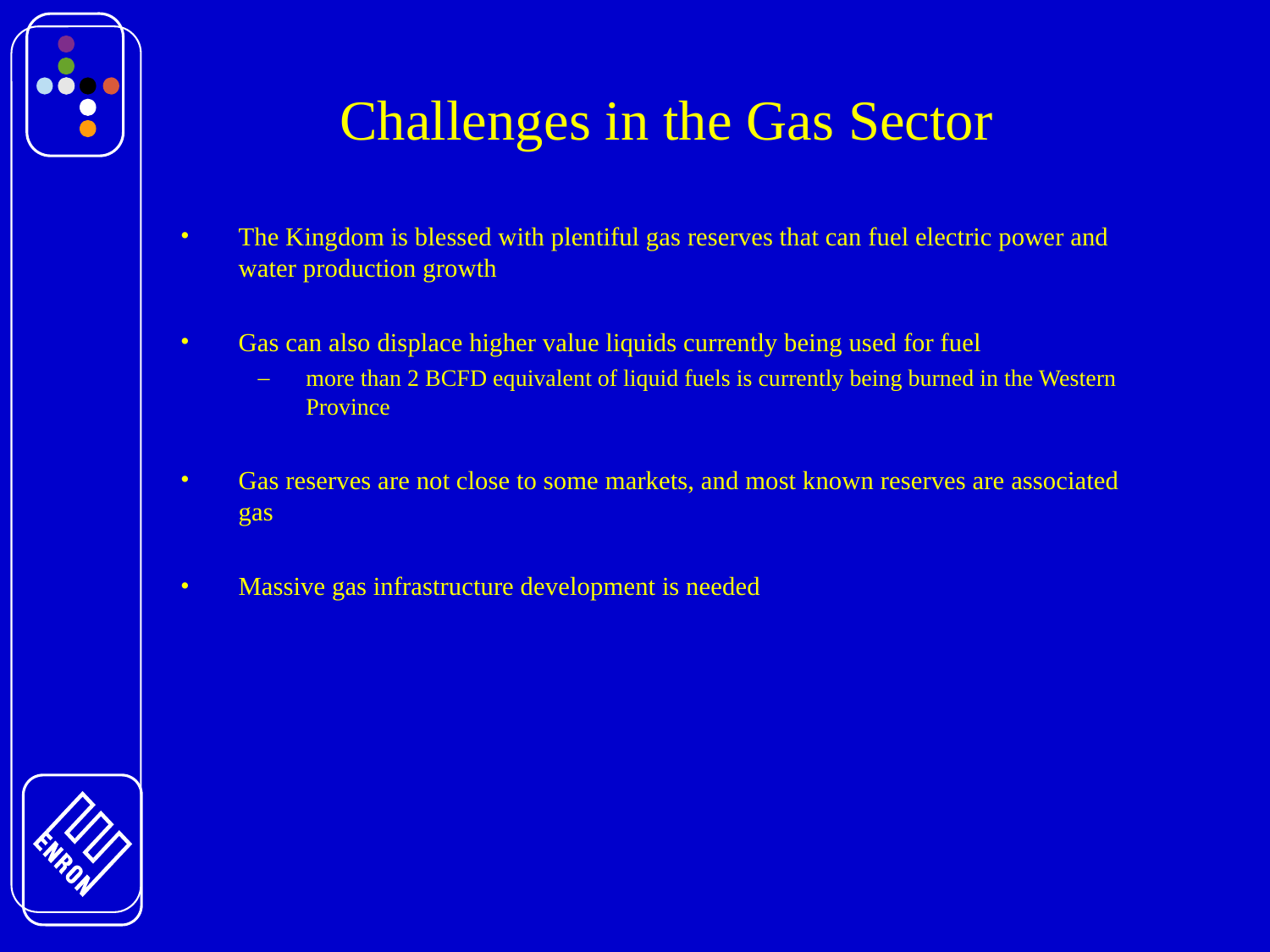

# Challenges in the Gas Sector
The Kingdom is blessed with plentiful gas reserves that can fuel electric power and water production growth

Gas can also displace higher value liquids currently being used for fuel
more than 2 BCFD equivalent of liquid fuels is currently being burned in the Western Province

Gas reserves are not close to some markets, and most known reserves are associated gas

Massive gas infrastructure development is needed